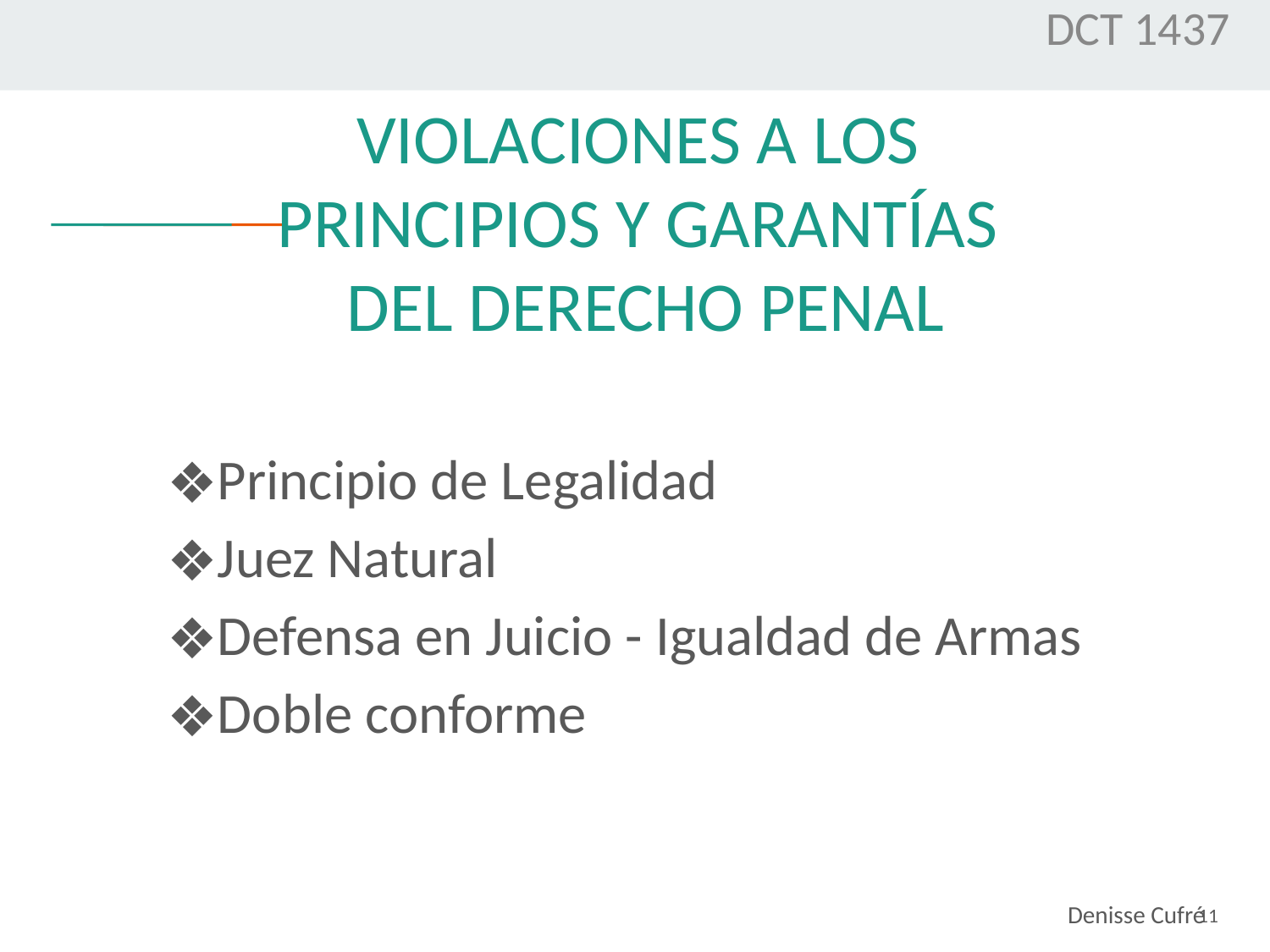

DCT 1437
# VIOLACIONES A LOS
PRINCIPIOS Y GARANTÍAS
DEL DERECHO PENAL
Principio de Legalidad
Juez Natural
Defensa en Juicio - Igualdad de Armas
Doble conforme
11
Denisse Cufré